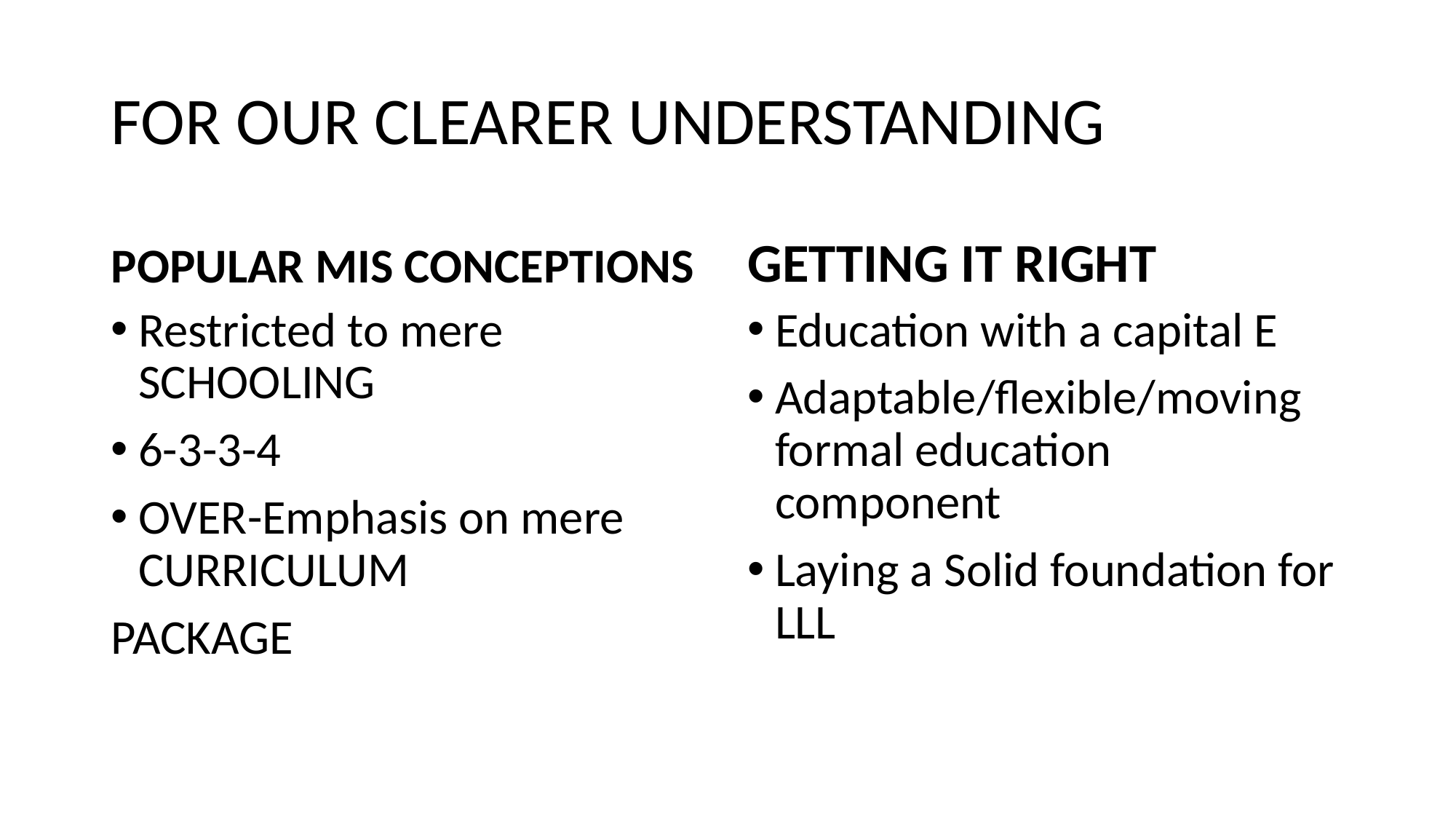

# FOR OUR CLEARER UNDERSTANDING
POPULAR MIS CONCEPTIONS
GETTING IT RIGHT
Restricted to mere SCHOOLING
6-3-3-4
OVER-Emphasis on mere CURRICULUM
PACKAGE
Education with a capital E
Adaptable/flexible/moving formal education component
Laying a Solid foundation for LLL